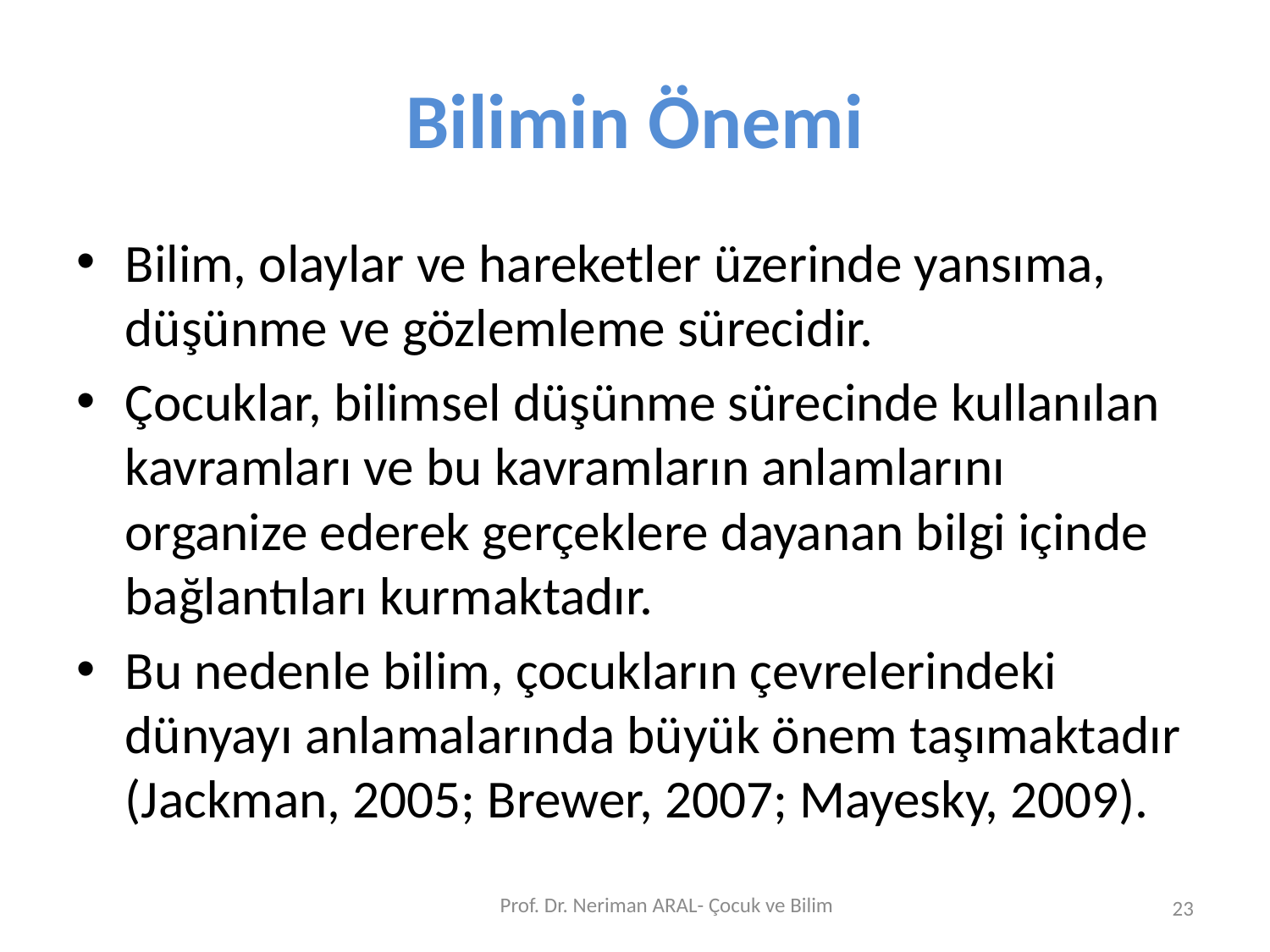

# Bilimin Önemi
Bilim, olaylar ve hareketler üzerinde yansıma, düşünme ve gözlemleme sürecidir.
Çocuklar, bilimsel düşünme sürecinde kullanılan kavramları ve bu kavramların anlamlarını organize ederek gerçeklere dayanan bilgi içinde bağlantıları kurmaktadır.
Bu nedenle bilim, çocukların çevrelerindeki dünyayı anlamalarında büyük önem taşımaktadır (Jackman, 2005; Brewer, 2007; Mayesky, 2009).

Prof. Dr. Neriman ARAL- Çocuk ve Bilim
23